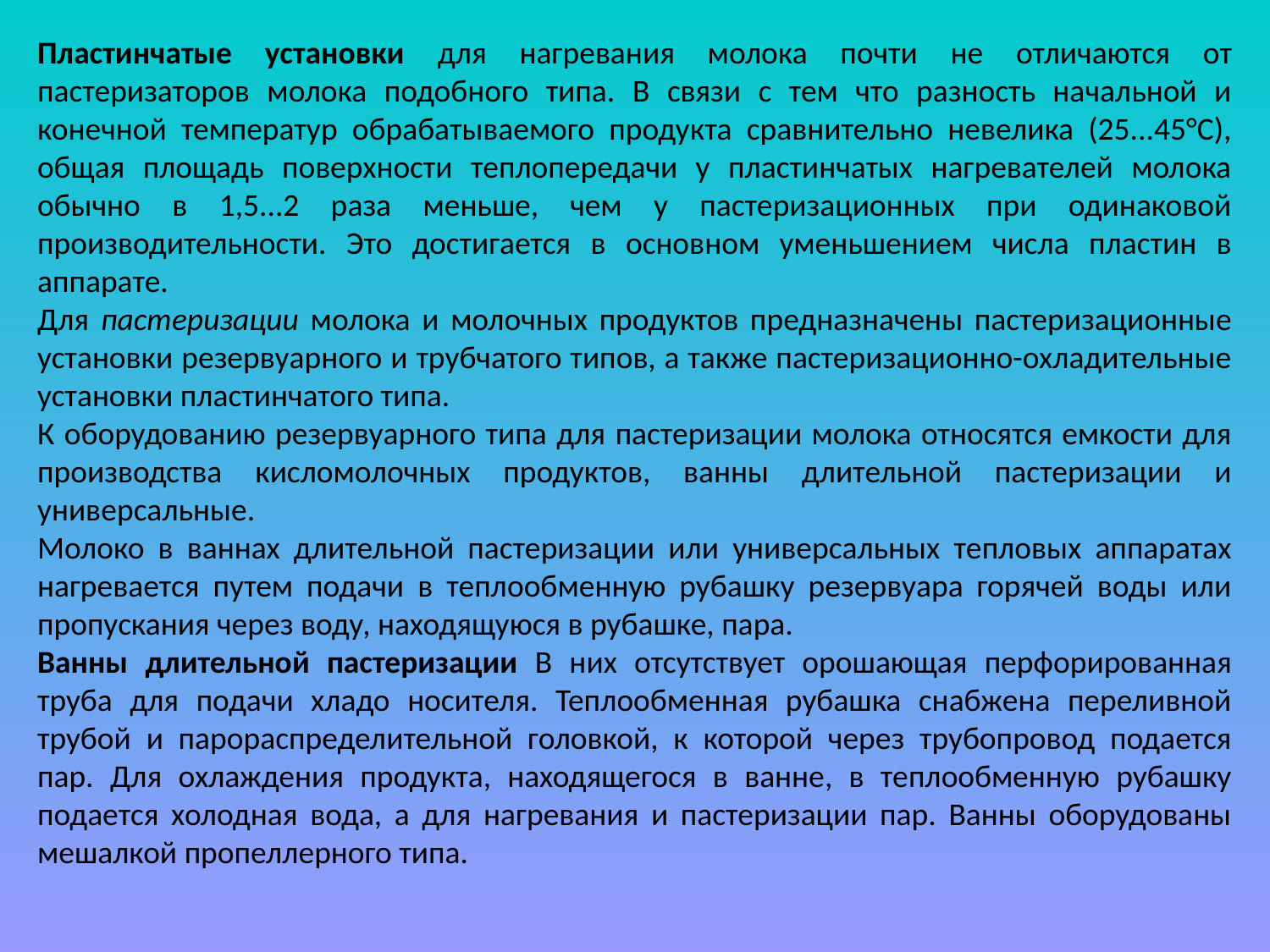

Пластинчатые установки для нагревания молока почти не отличаются от пастеризаторов молока подобного типа. В связи с тем что разность начальной и конечной температур обрабатываемого продукта сравнительно невелика (25...45°С), общая площадь поверхности теплопередачи у пластинчатых нагревателей молока обычно в 1,5...2 раза меньше, чем у пастеризационных при одинаковой производительности. Это достигается в основном уменьшением числа пластин в аппарате.
Для пастеризации молока и молочных продуктов предназначены пастеризационные установки резервуарного и трубчатого типов, а также пастеризационно-охладительные установки пластинчатого типа.
К оборудованию резервуарного типа для пастеризации молока относятся емкости для производства кисломолочных продуктов, ванны длительной пастеризации и универсальные.
Молоко в ваннах длительной пастеризации или универсальных тепловых аппаратах нагревается путем подачи в теплообменную рубашку резервуара горячей воды или пропускания через воду, находящуюся в рубашке, пара.
Ванны длительной пастеризации В них отсутствует орошающая перфорированная труба для подачи хладо носителя. Теплообменная рубашка снабжена переливной трубой и парораспределительной головкой, к которой через трубопровод подается пар. Для охлаждения продукта, находящегося в ванне, в теплообменную рубашку подается холодная вода, а для нагревания и пастеризации пар. Ванны оборудованы мешалкой пропеллерного типа.